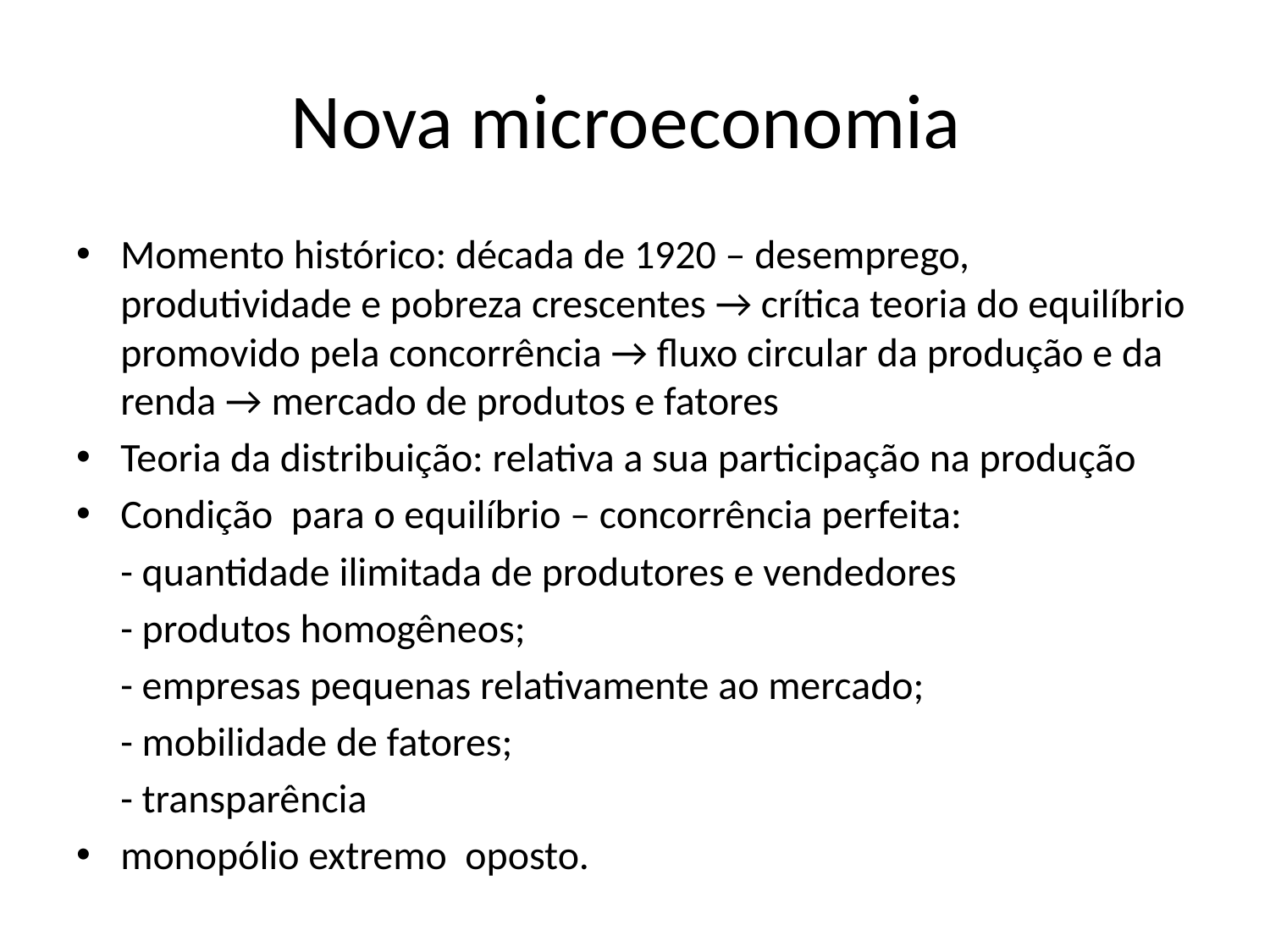

# Nova microeconomia
Momento histórico: década de 1920 – desemprego, produtividade e pobreza crescentes → crítica teoria do equilíbrio promovido pela concorrência → fluxo circular da produção e da renda → mercado de produtos e fatores
Teoria da distribuição: relativa a sua participação na produção
Condição  para o equilíbrio – concorrência perfeita:
	- quantidade ilimitada de produtores e vendedores
	- produtos homogêneos;
	- empresas pequenas relativamente ao mercado;
	- mobilidade de fatores;
	- transparência
monopólio extremo  oposto.